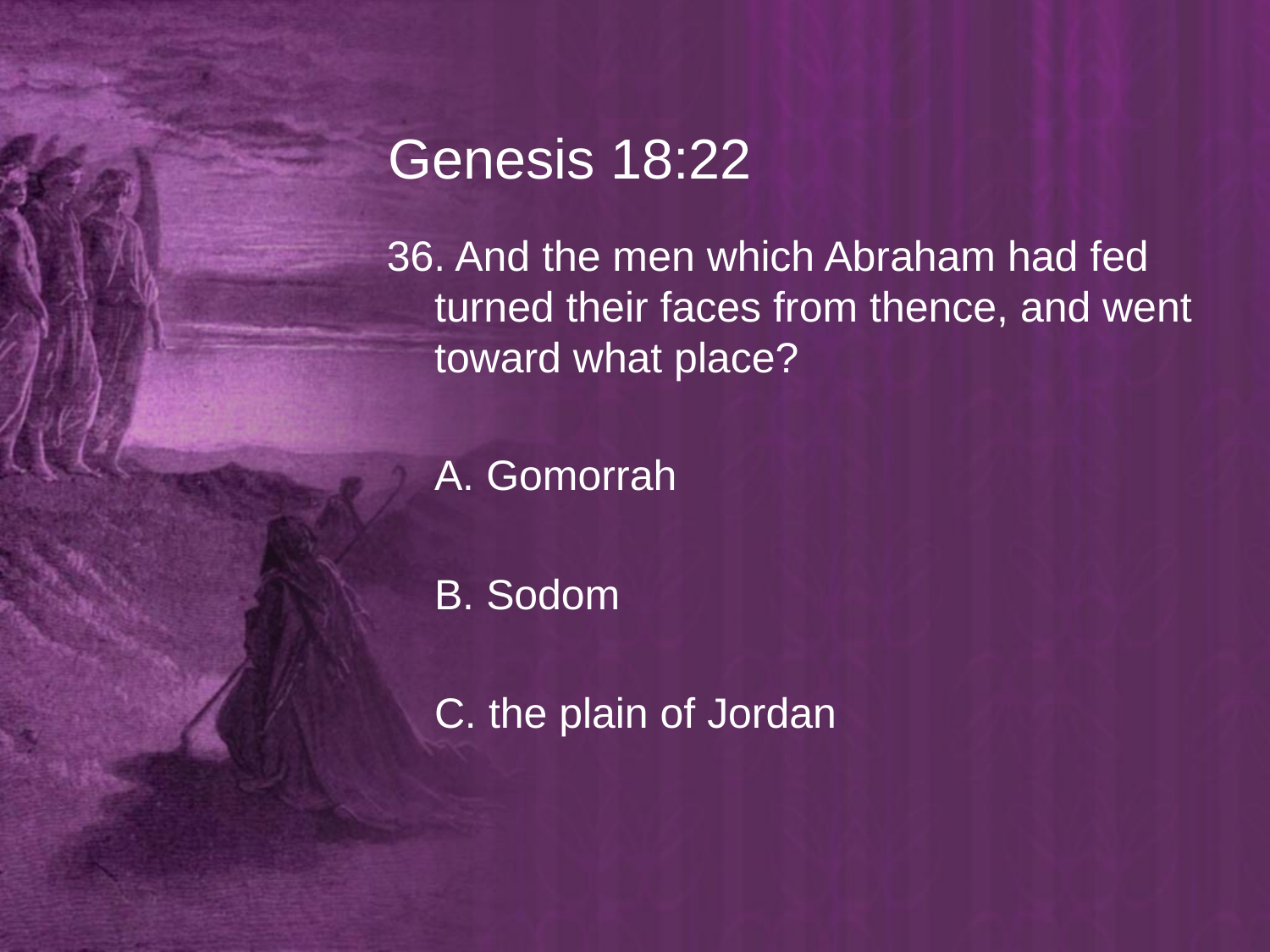

# Genesis 18:22
36. And the men which Abraham had fed turned their faces from thence, and went toward what place?

	A. Gomorrah

	B. Sodom

	C. the plain of Jordan